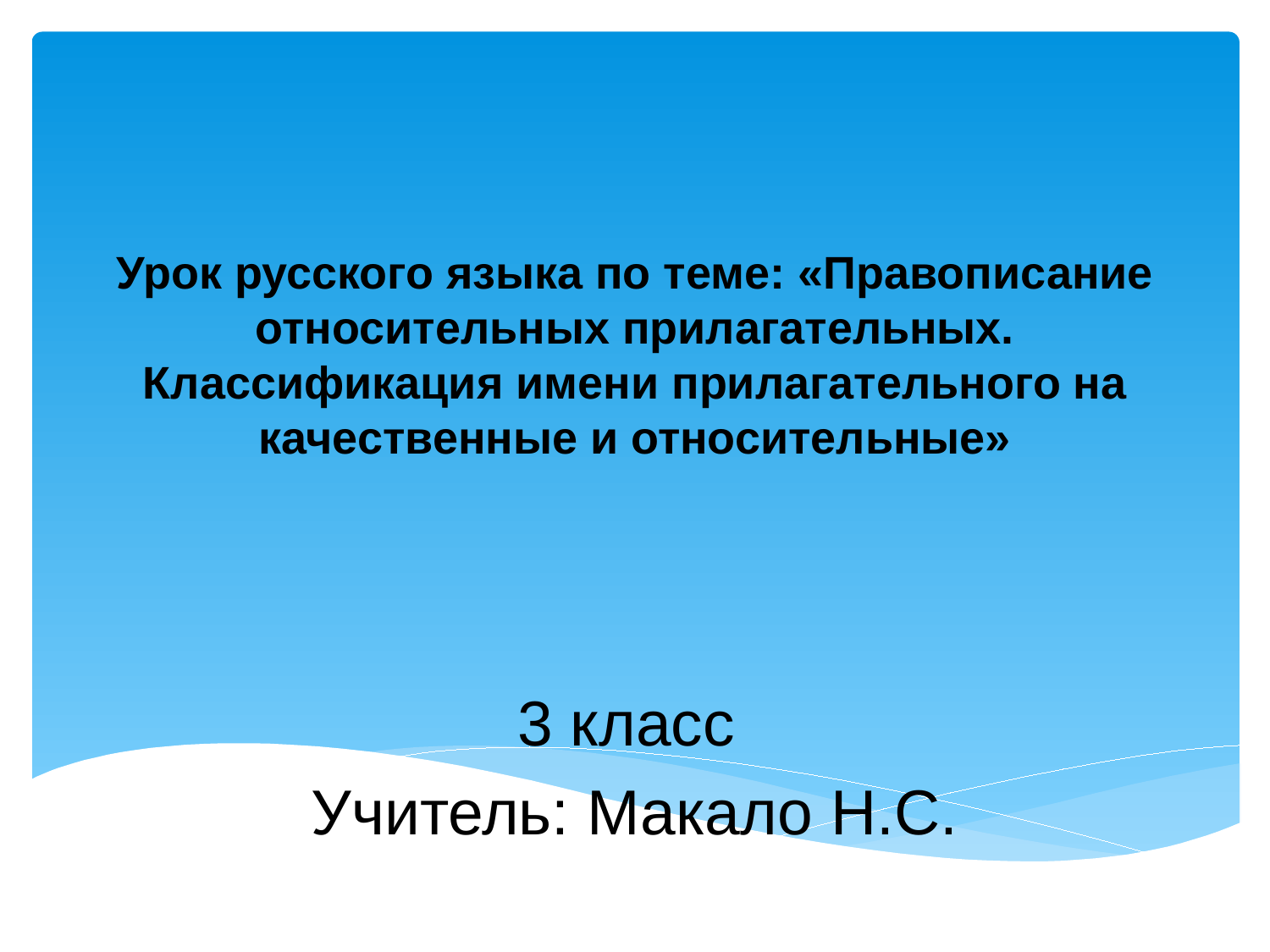

# Урок русского языка по теме: «Правописание относительных прилагательных. Классификация имени прилагательного на качественные и относительные»
3 класс
Учитель: Макало Н.С.